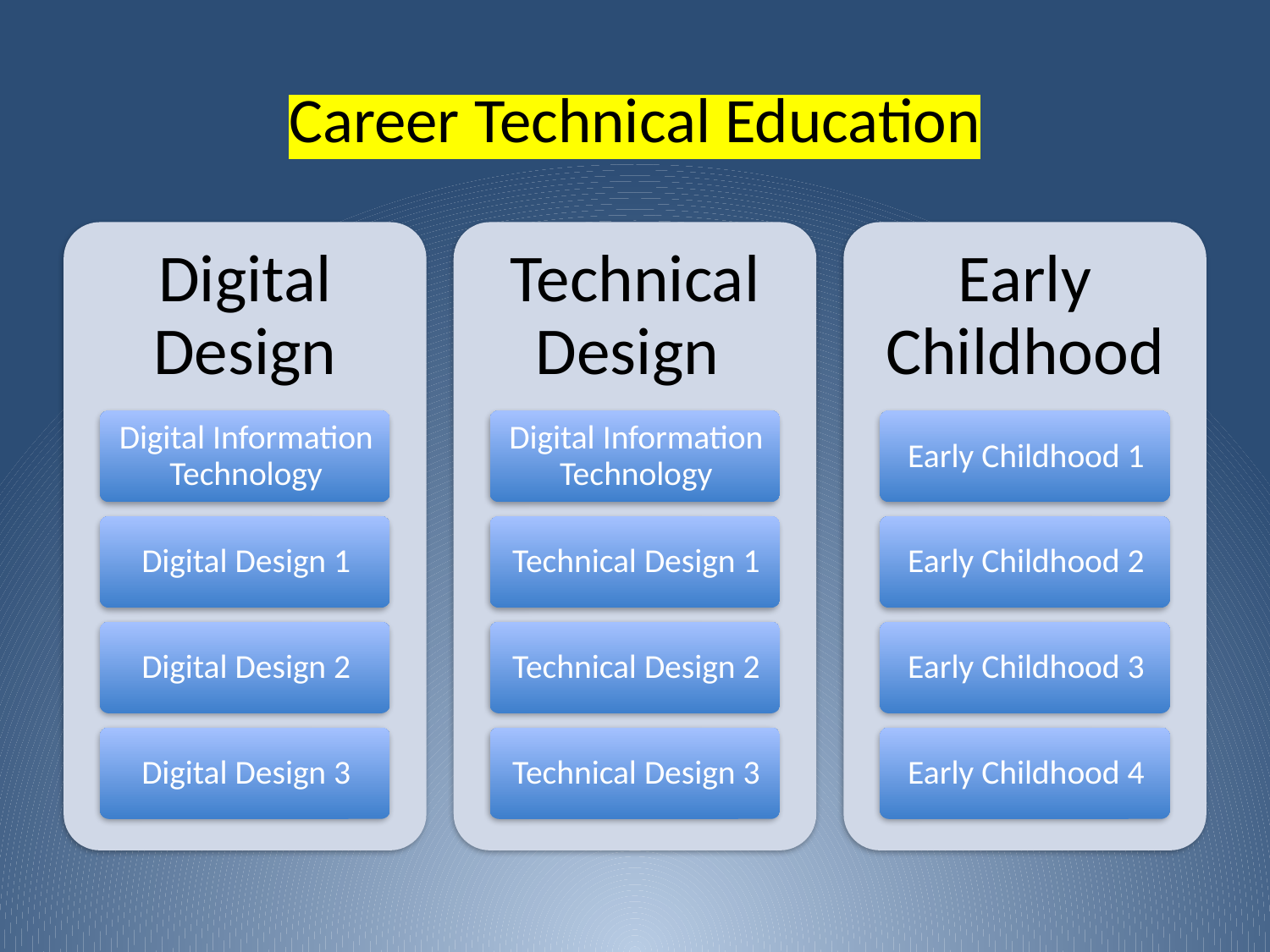

# Career Technical Education
Digital Design
Digital Information Technology
Digital Design 1
Digital Design 2
Digital Design 3
Technical Design
Digital Information Technology
Technical Design 1
Technical Design 2
Technical Design 3
Early Childhood
Early Childhood 1
Early Childhood 2
Early Childhood 3
Early Childhood 4